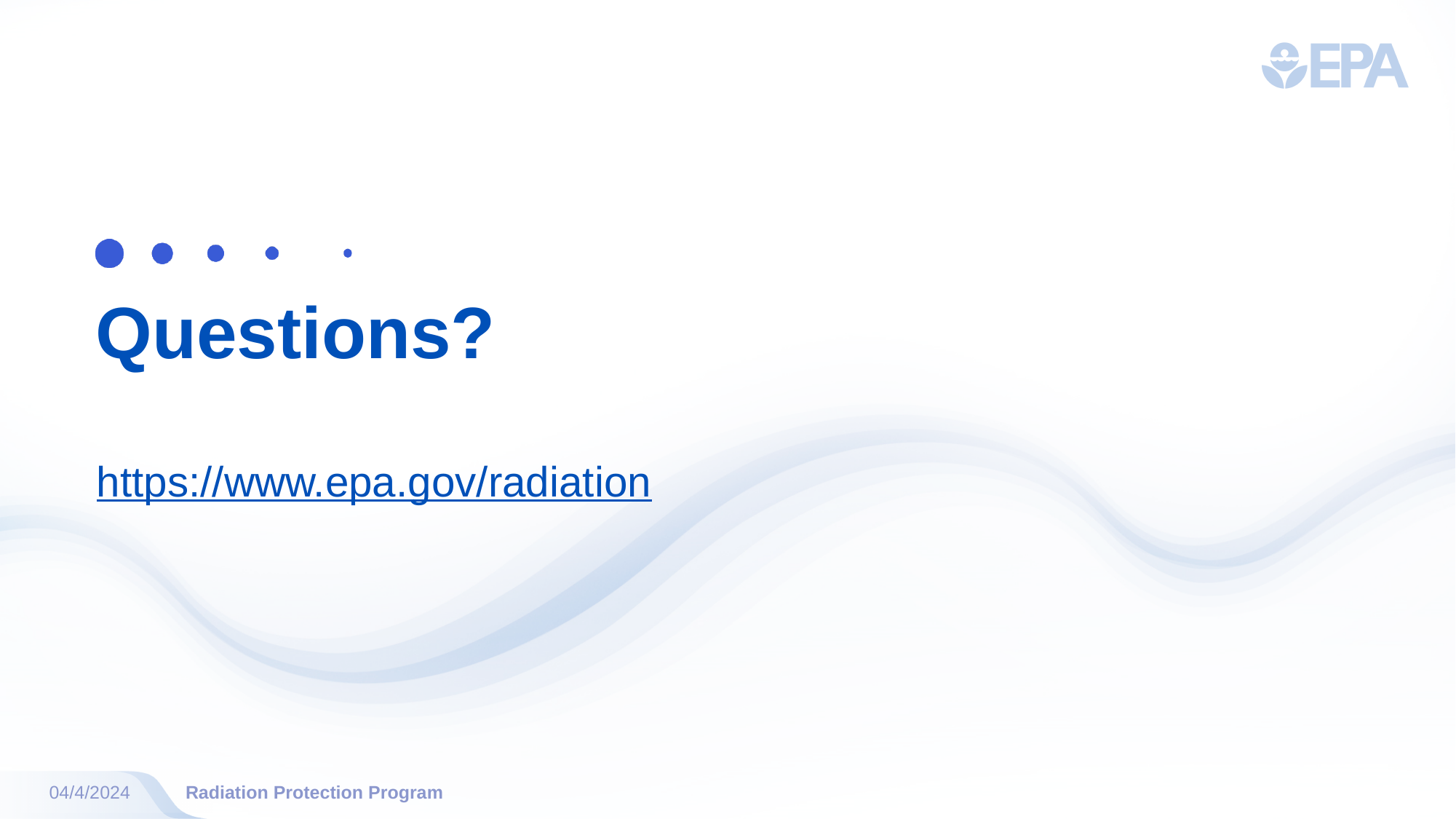

# Questions?
https://www.epa.gov/radiation
04/4/2024
Radiation Protection Program